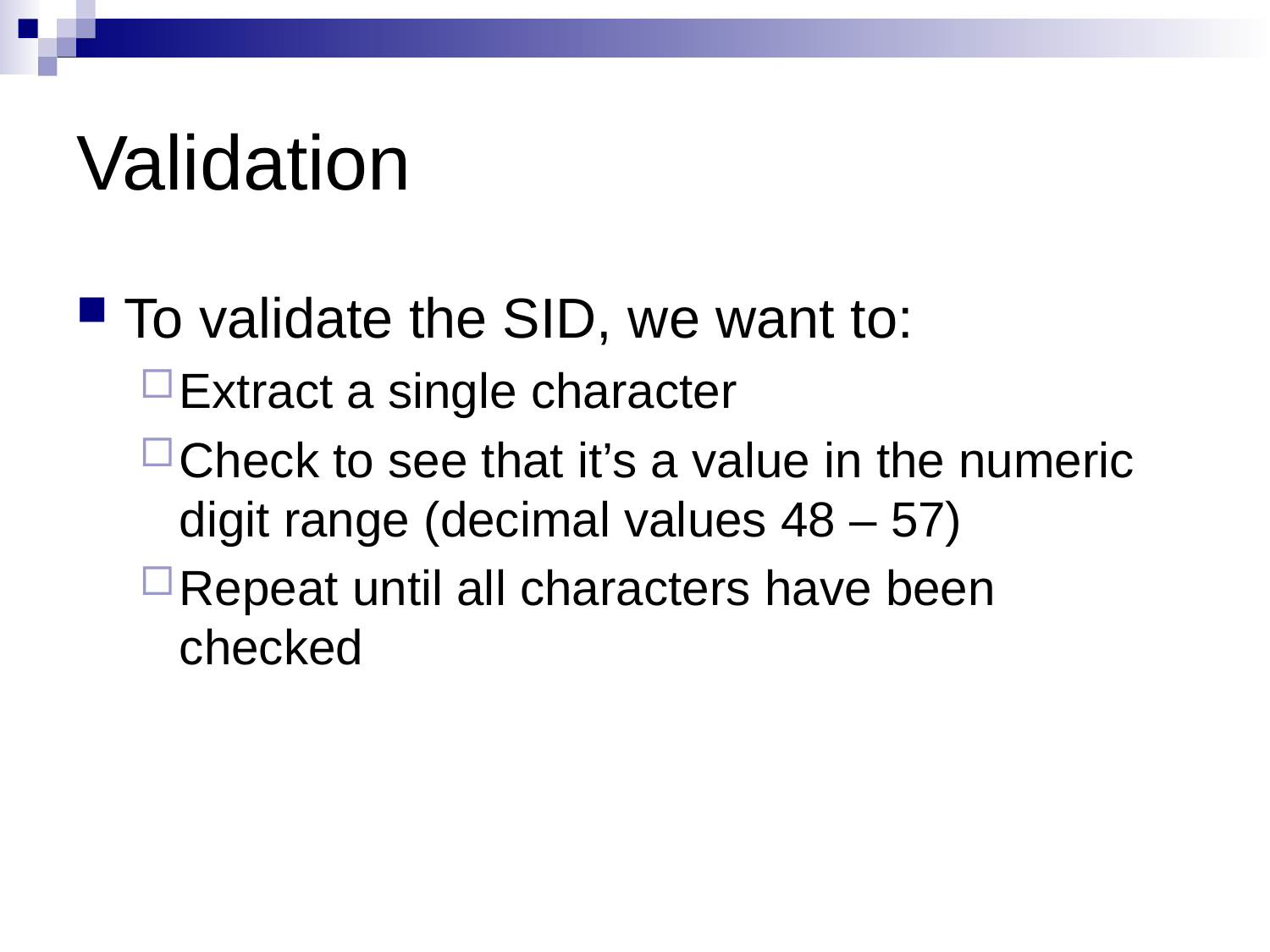

# Validation
To validate the SID, we want to:
Extract a single character
Check to see that it’s a value in the numeric digit range (decimal values 48 – 57)
Repeat until all characters have been checked